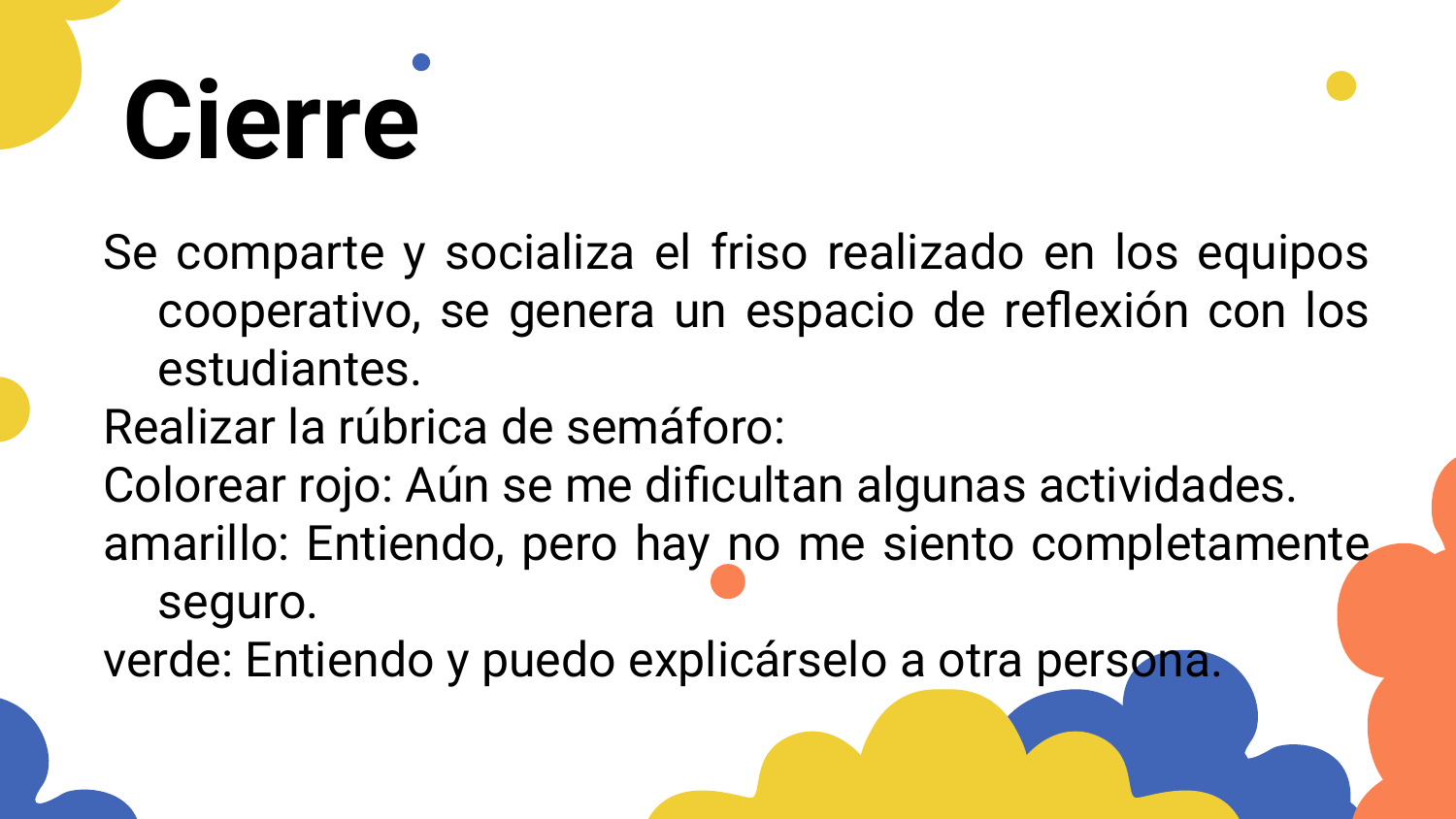

# Cierre
Se comparte y socializa el friso realizado en los equipos cooperativo, se genera un espacio de reflexión con los estudiantes.
Realizar la rúbrica de semáforo:
Colorear rojo: Aún se me dificultan algunas actividades.
amarillo: Entiendo, pero hay no me siento completamente seguro.
verde: Entiendo y puedo explicárselo a otra persona.